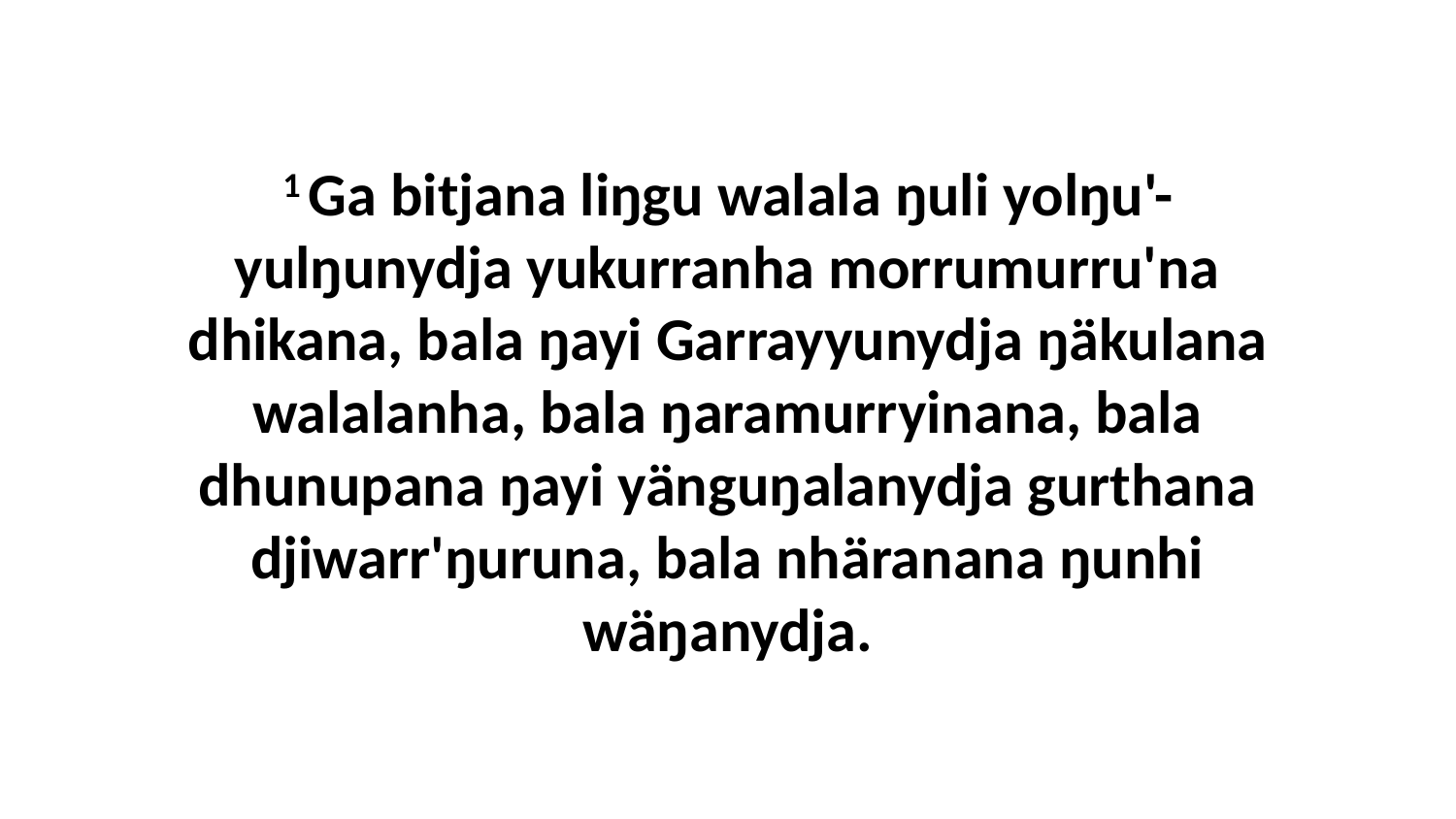

1 Ga bitjana liŋgu walala ŋuli yolŋu'-yulŋunydja yukurranha morrumurru'na dhikana, bala ŋayi Garrayyunydja ŋäkulana walalanha, bala ŋaramurryinana, bala dhunupana ŋayi yänguŋalanydja gurthana djiwarr'ŋuruna, bala nhäranana ŋunhi wäŋanydja.